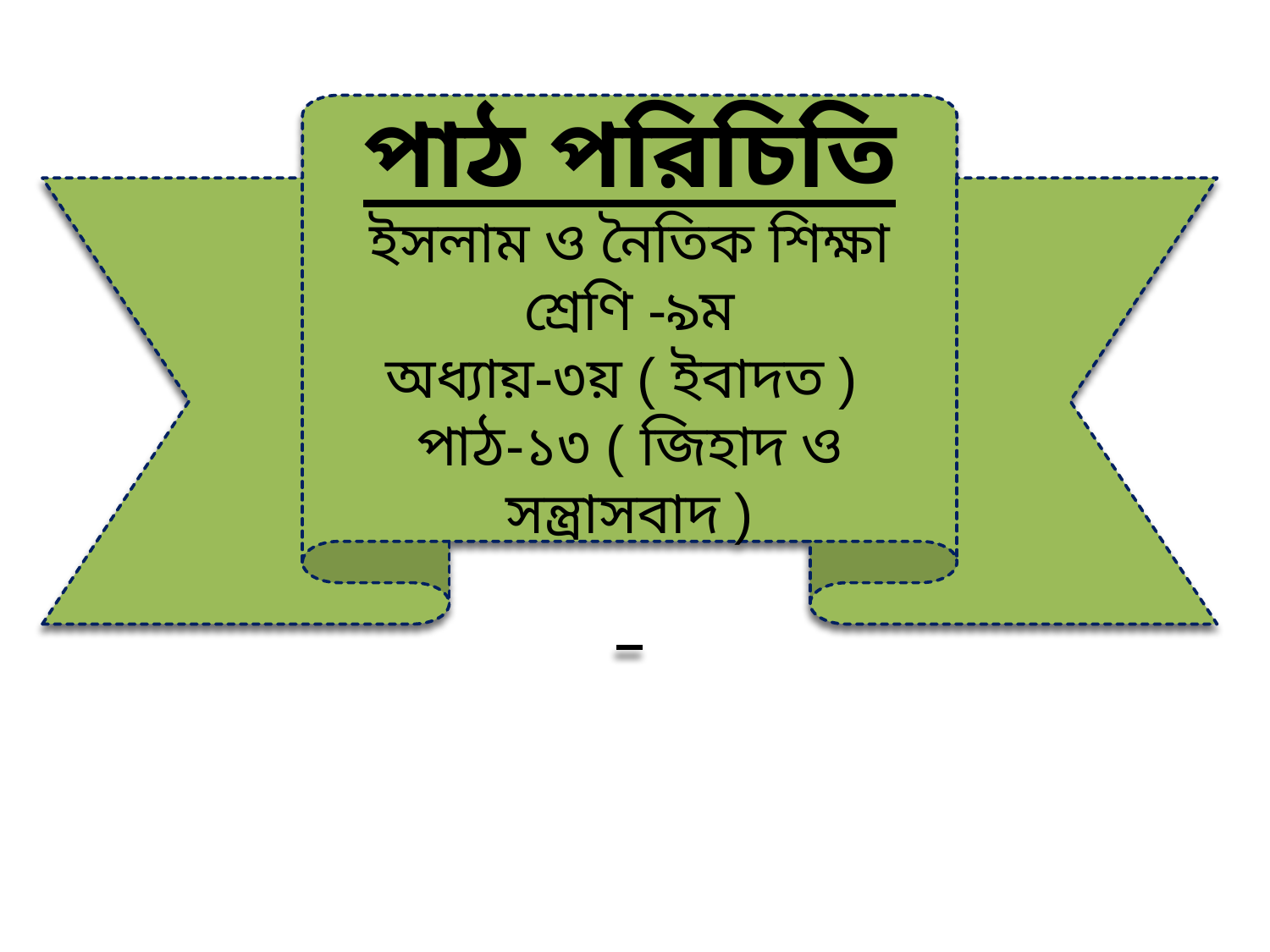

পাঠ পরিচিতি
ইসলাম ও নৈতিক শিক্ষা
শ্রেণি -৯ম
অধ্যায়-৩য় ( ইবাদত )
পাঠ-১৩ ( জিহাদ ও সন্ত্রাসবাদ )